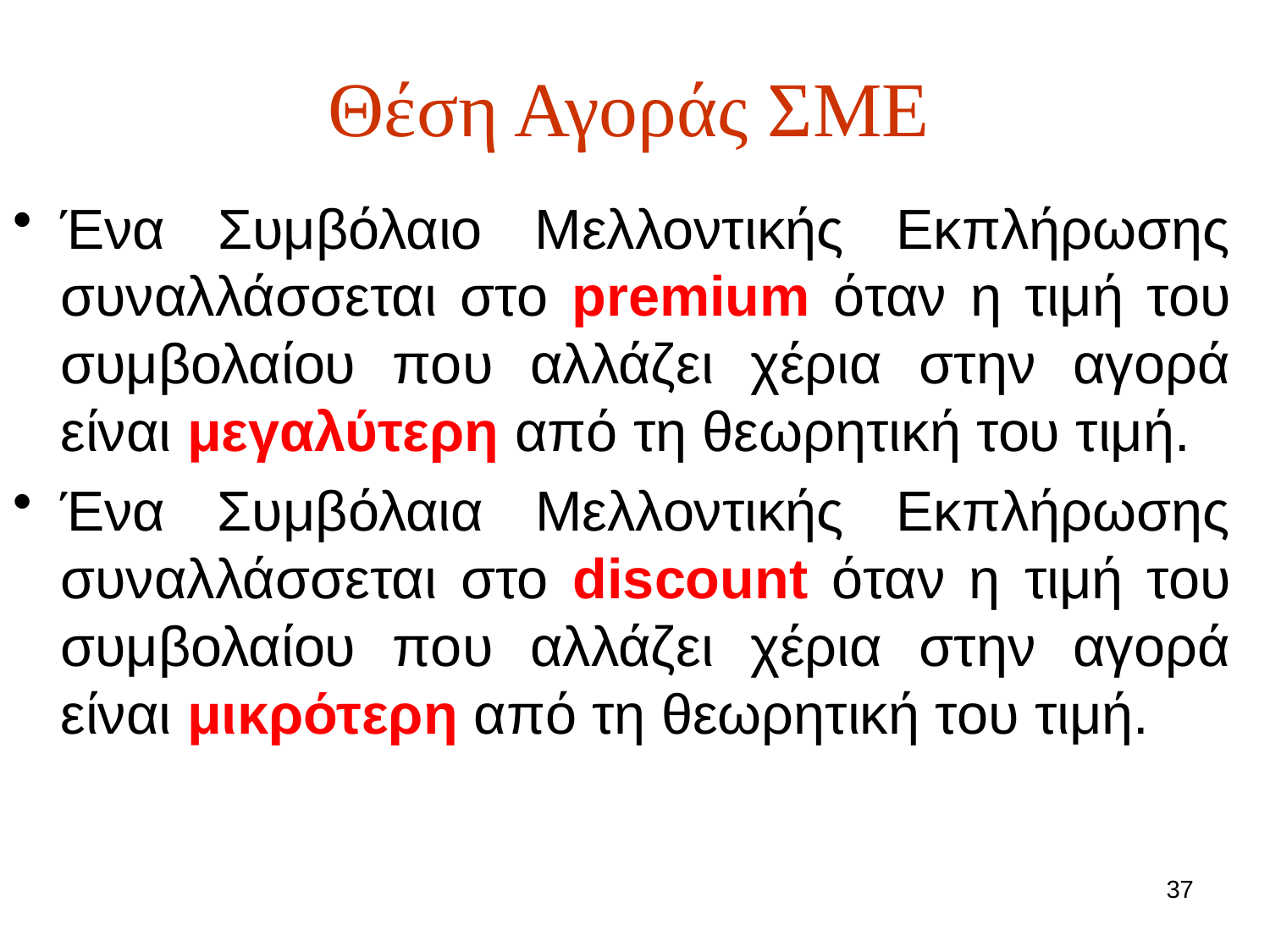

# Θέση Αγοράς ΣΜΕ
Ένα Συμβόλαιο Μελλοντικής Εκπλήρωσης συναλλάσσεται στο premium όταν η τιμή του συμβολαίου που αλλάζει χέρια στην αγορά είναι μεγαλύτερη από τη θεωρητική του τιμή.
Ένα Συμβόλαια Μελλοντικής Εκπλήρωσης συναλλάσσεται στο discount όταν η τιμή του συμβολαίου που αλλάζει χέρια στην αγορά είναι μικρότερη από τη θεωρητική του τιμή.

37